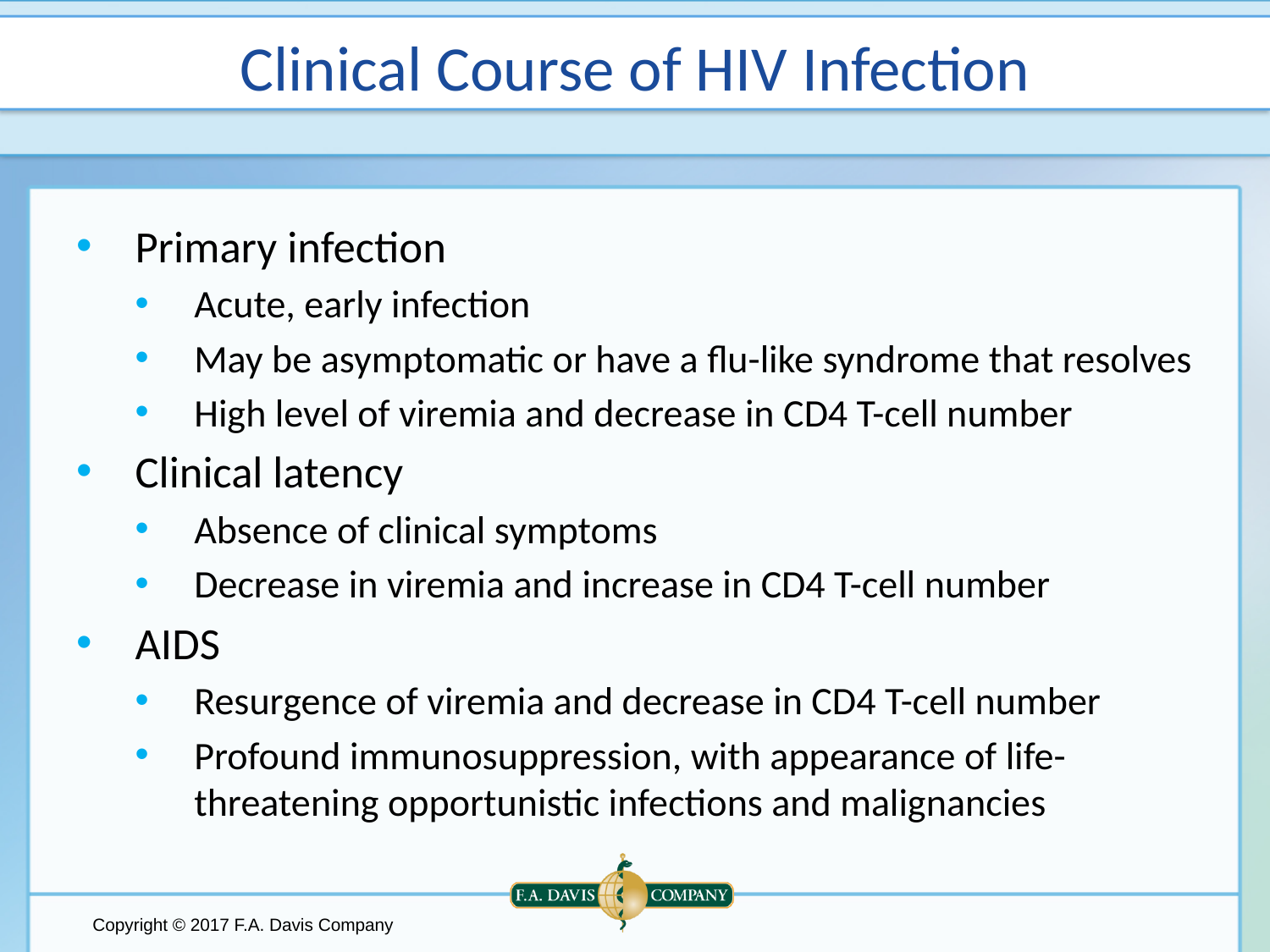

# Clinical Course of HIV Infection
Primary infection
Acute, early infection
May be asymptomatic or have a flu-like syndrome that resolves
High level of viremia and decrease in CD4 T-cell number
Clinical latency
Absence of clinical symptoms
Decrease in viremia and increase in CD4 T-cell number
AIDS
Resurgence of viremia and decrease in CD4 T-cell number
Profound immunosuppression, with appearance of life-threatening opportunistic infections and malignancies